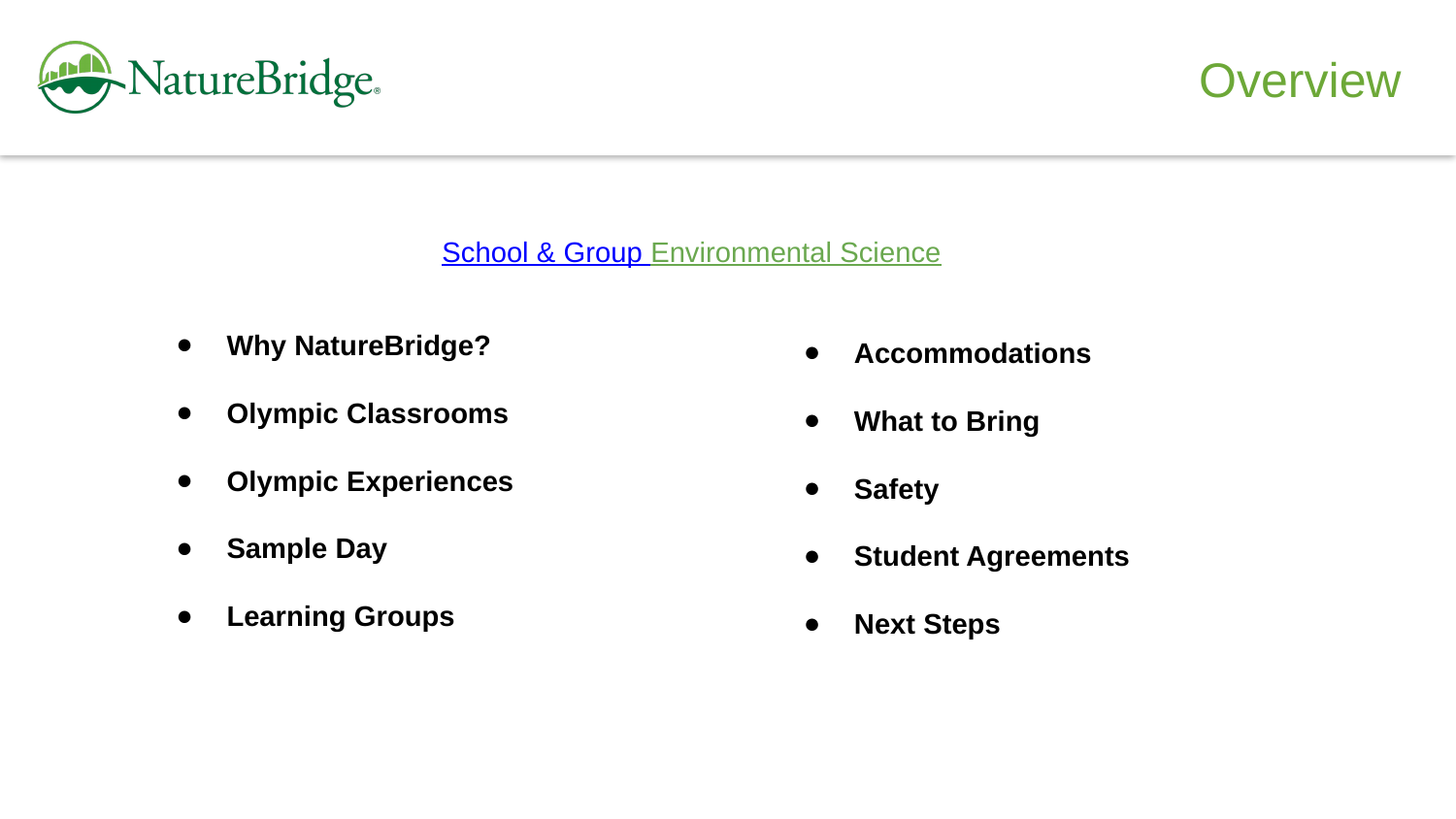

Overview
School & Group Environmental Science

Why NatureBridge?
Olympic Classrooms
Olympic Experiences
Sample Day
Learning Groups

Accommodations
What to Bring
Safety
Student Agreements
Next Steps